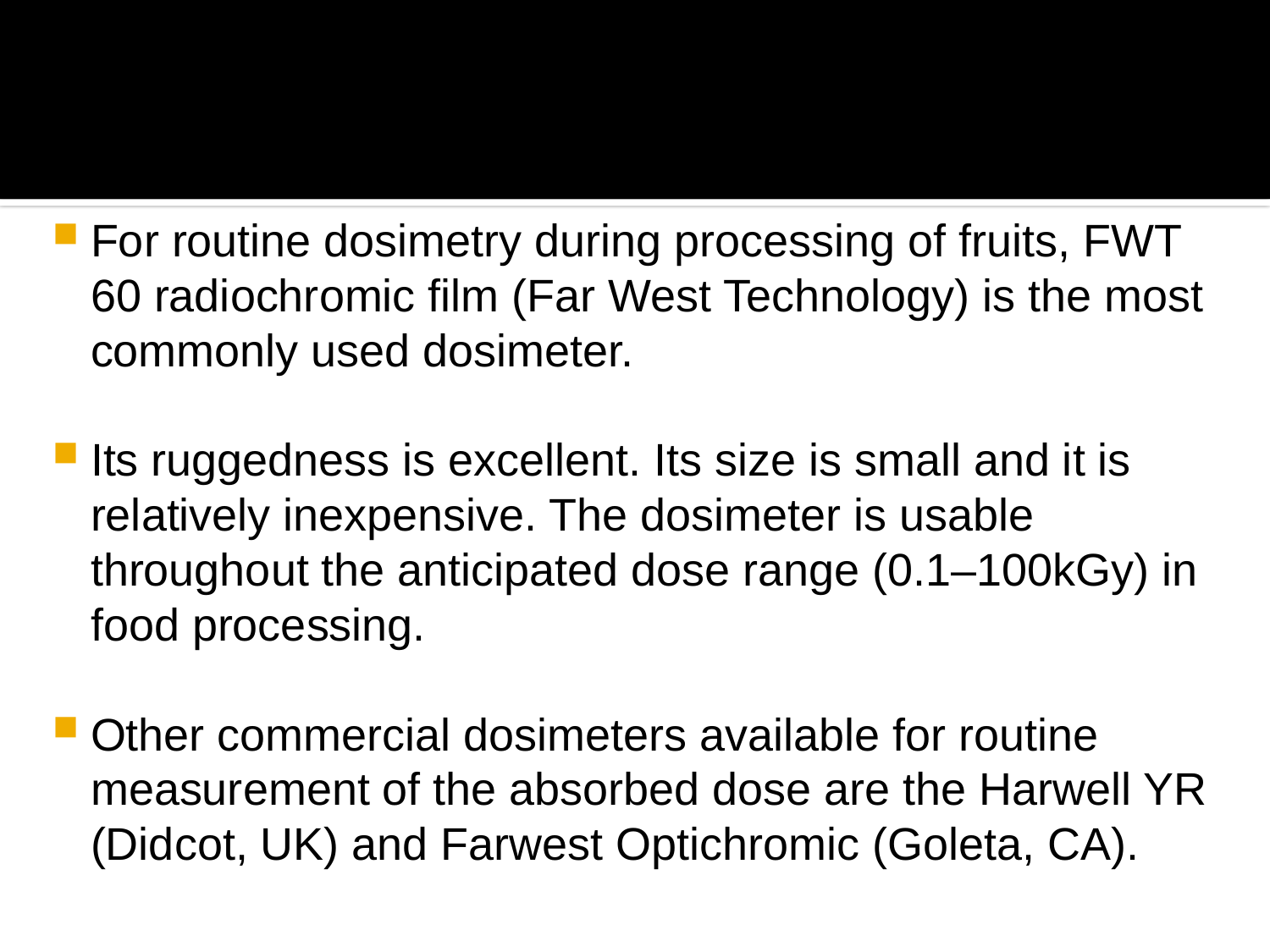

For routine dosimetry during processing of fruits, FWT 60 radiochromic film (Far West Technology) is the most commonly used dosimeter.

Its ruggedness is excellent. Its size is small and it is relatively inexpensive. The dosimeter is usable throughout the anticipated dose range (0.1–100kGy) in food processing.

Other commercial dosimeters available for routine measurement of the absorbed dose are the Harwell YR (Didcot, UK) and Farwest Optichromic (Goleta, CA).